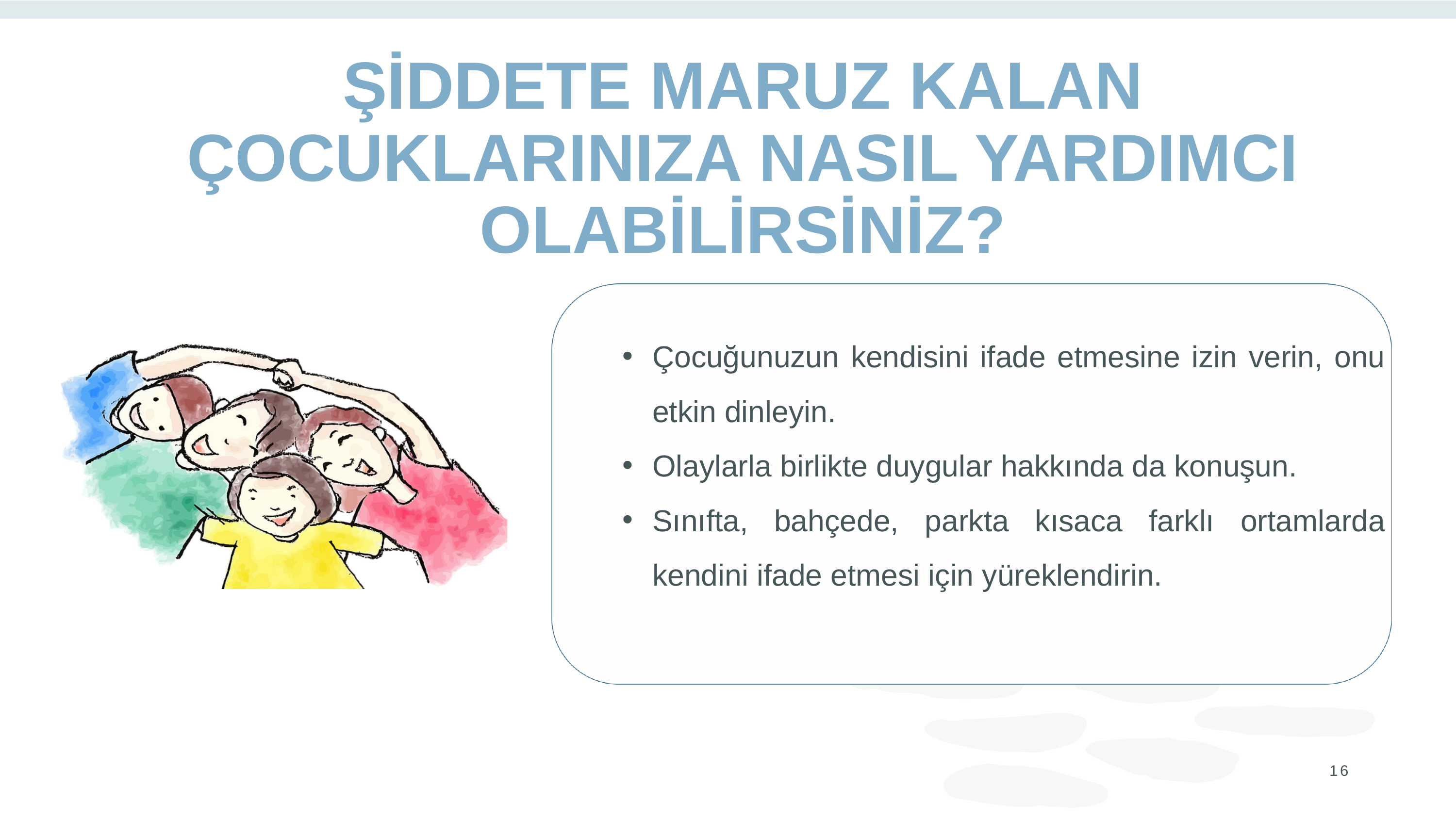

ŞİDDETE MARUZ KALAN ÇOCUKLARINIZA NASIL YARDIMCI OLABİLİRSİNİZ?

Çocuğunuzun kendisini ifade etmesine izin verin, onu etkin dinleyin.
Olaylarla birlikte duygular hakkında da konuşun.
Sınıfta, bahçede, parkta kısaca farklı ortamlarda kendini ifade etmesi için yüreklendirin.

16